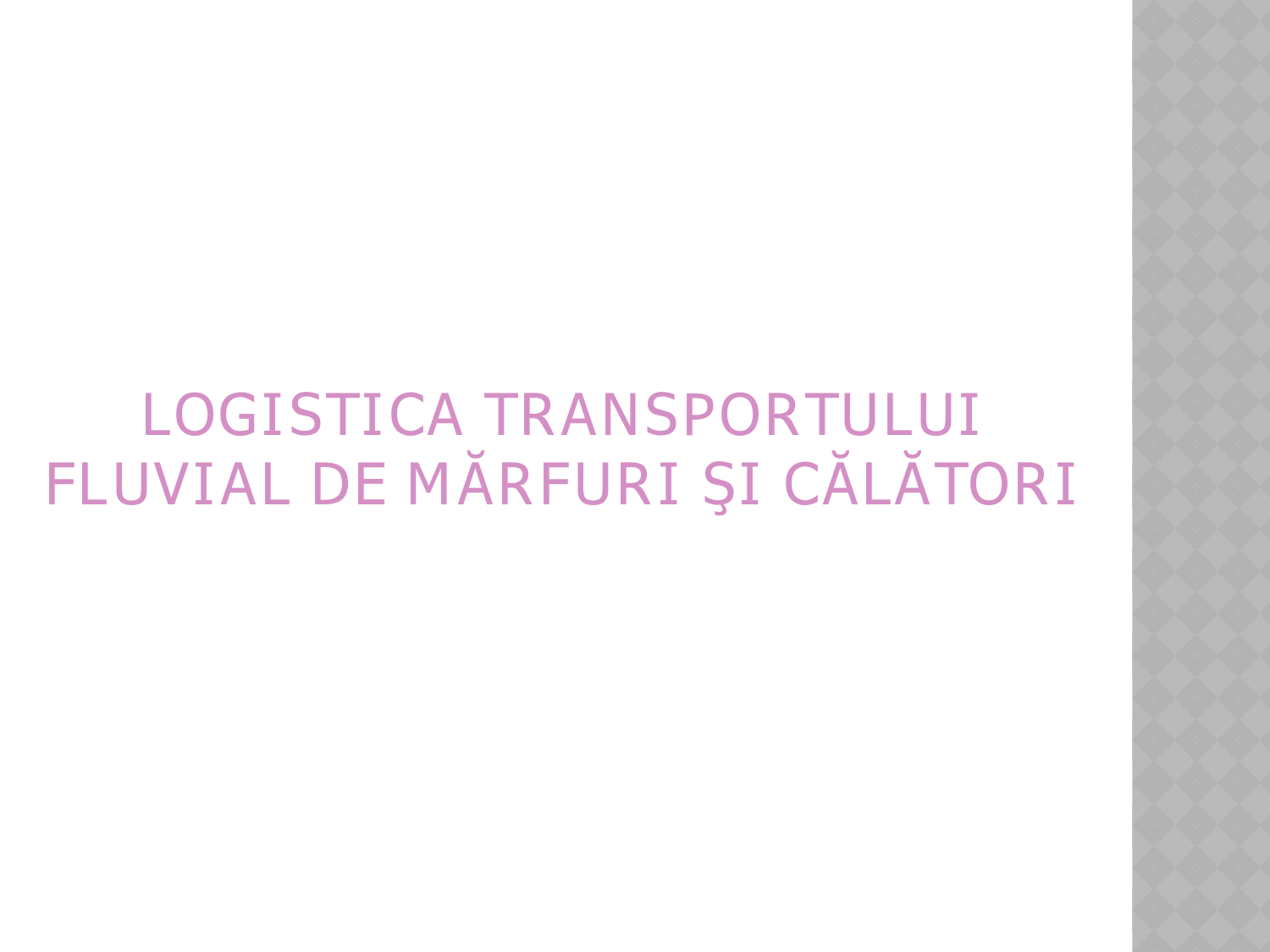

LOGISTICA TRANSPORTULUI FLUVIAL DE MĂRFURI ŞI CĂLĂTORI